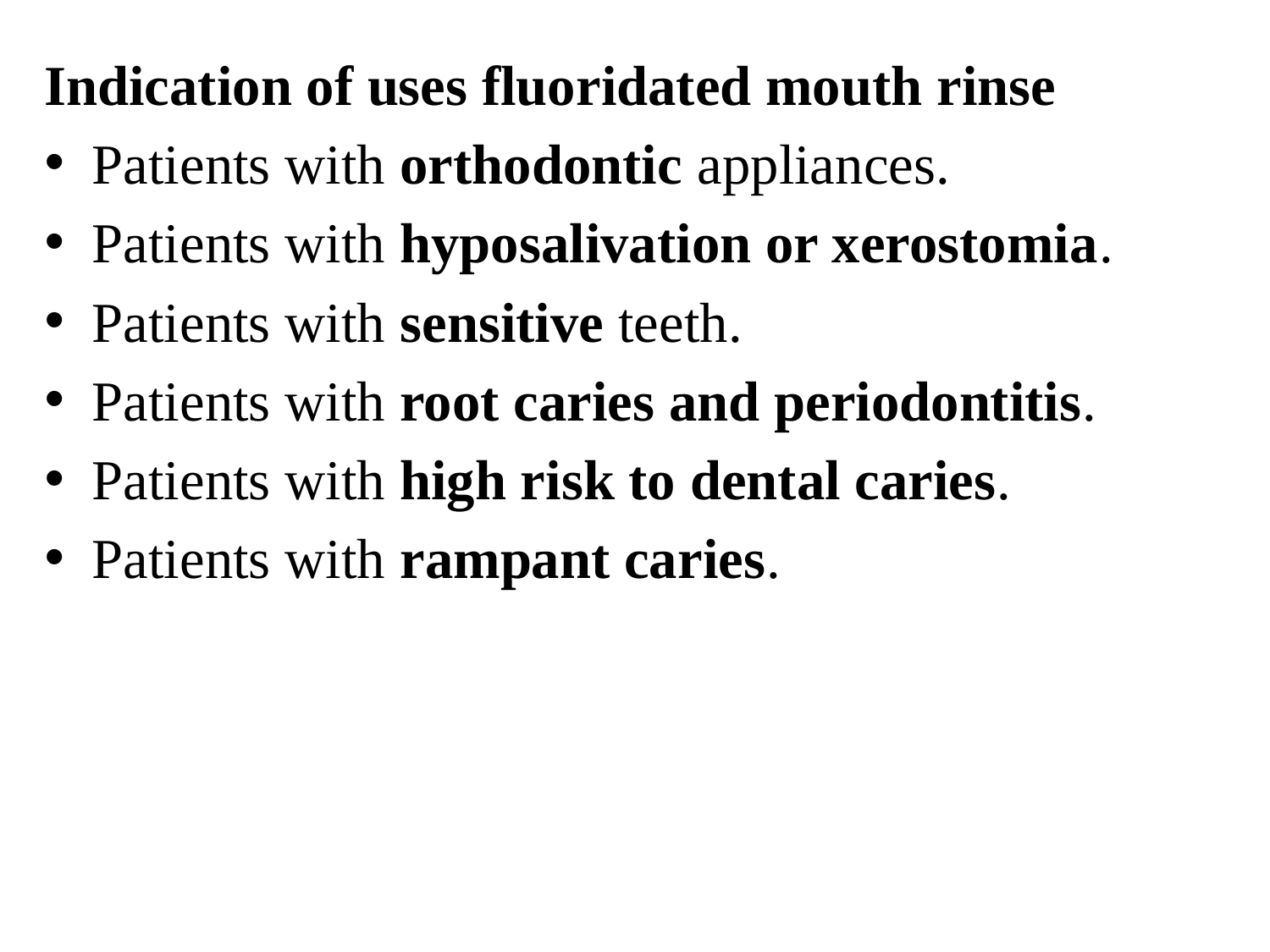

Indication of uses fluoridated mouth rinse
Patients with orthodontic appliances.
Patients with hyposalivation or xerostomia.
Patients with sensitive teeth.
Patients with root caries and periodontitis.
Patients with high risk to dental caries.
Patients with rampant caries.